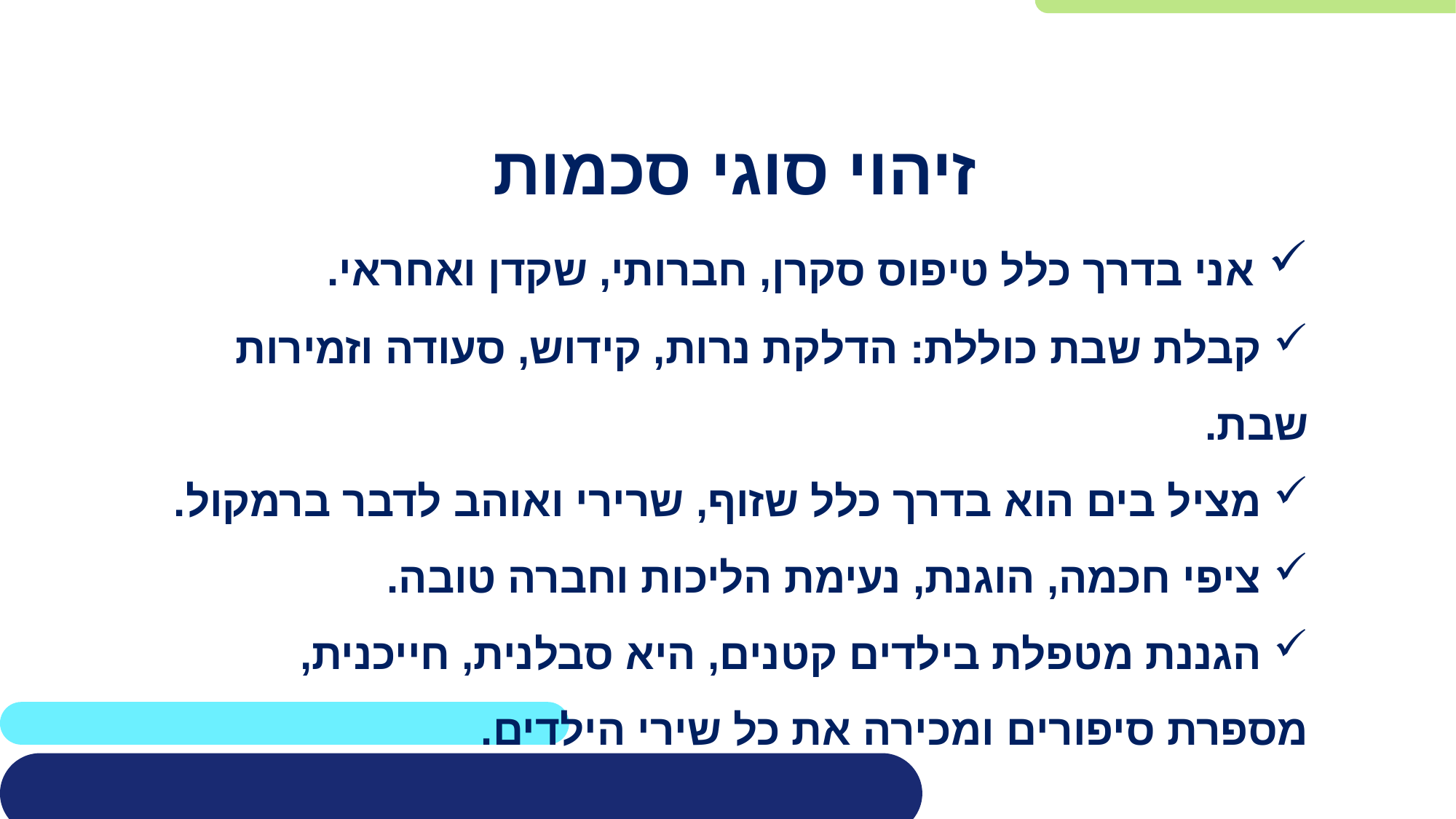

זיהוי סוגי סכמות
 אני בדרך כלל טיפוס סקרן, חברותי, שקדן ואחראי.
 קבלת שבת כוללת: הדלקת נרות, קידוש, סעודה וזמירות שבת.
 מציל בים הוא בדרך כלל שזוף, שרירי ואוהב לדבר ברמקול.
 ציפי חכמה, הוגנת, נעימת הליכות וחברה טובה.
 הגננת מטפלת בילדים קטנים, היא סבלנית, חייכנית, מספרת סיפורים ומכירה את כל שירי הילדים.